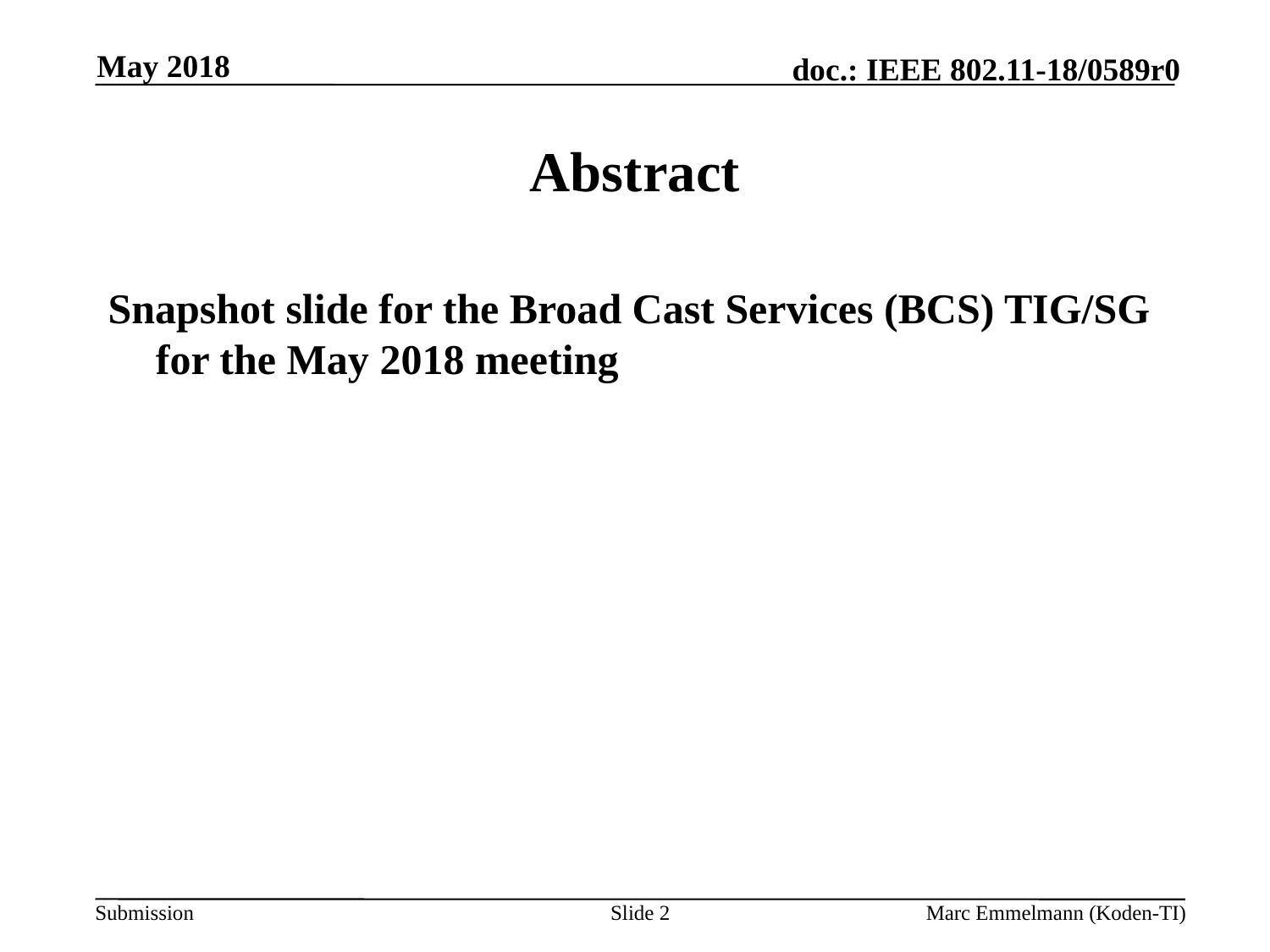

May 2018
# Abstract
Snapshot slide for the Broad Cast Services (BCS) TIG/SG for the May 2018 meeting
Slide 2
Marc Emmelmann (Koden-TI)